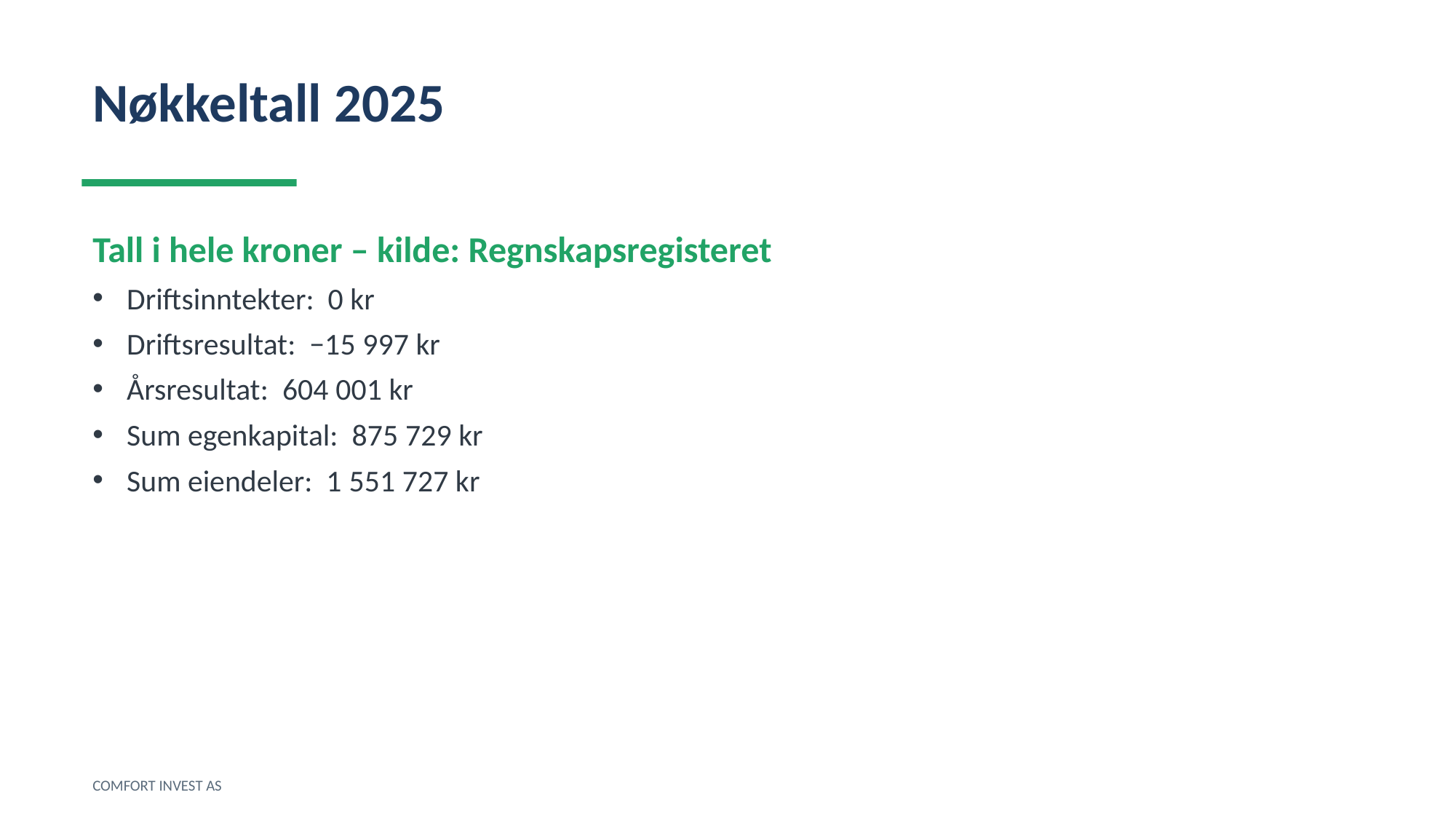

Nøkkeltall 2025

Tall i hele kroner – kilde: Regnskapsregisteret
Driftsinntekter:  0 kr
Driftsresultat:  −15 997 kr
Årsresultat:  604 001 kr
Sum egenkapital:  875 729 kr
Sum eiendeler:  1 551 727 kr
COMFORT INVEST AS